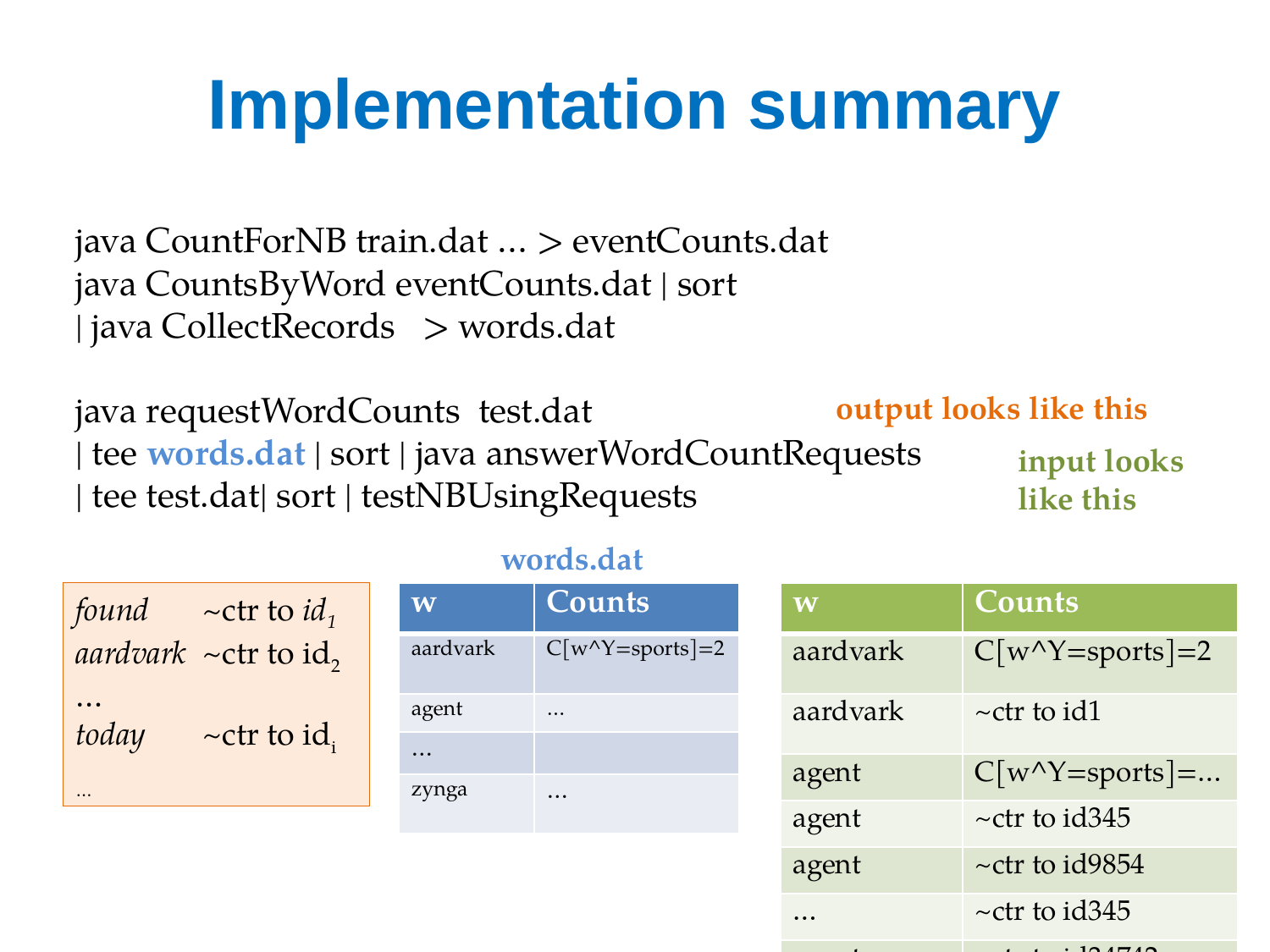

# Implementation summary
java CountForNB train.dat … > eventCounts.dat
java CountsByWord eventCounts.dat | sort
| java CollectRecords   > words.dat

java requestWordCounts  test.dat
| tee words.dat | sort | java answerWordCountRequests
| tee test.dat| sort | testNBUsingRequests
output looks like this
input looks like this
words.dat
found	~ctr to id1
aardvark 	~ctr to id2
…
today 	~ctr to idi
…
| w | Counts |
| --- | --- |
| aardvark | C[w^Y=sports]=2 |
| agent | … |
| … |  |
| zynga | … |
| w | Counts |
| --- | --- |
| aardvark | C[w^Y=sports]=2 |
| aardvark | ~ctr to id1 |
| agent | C[w^Y=sports]=… |
| agent | ~ctr to id345 |
| agent | ~ctr to id9854 |
| … | ~ctr to id345 |
| agent | ~ctr to id34742 |
| … |  |
| zynga | C[…] |
| zynga | ~ctr to id1 |